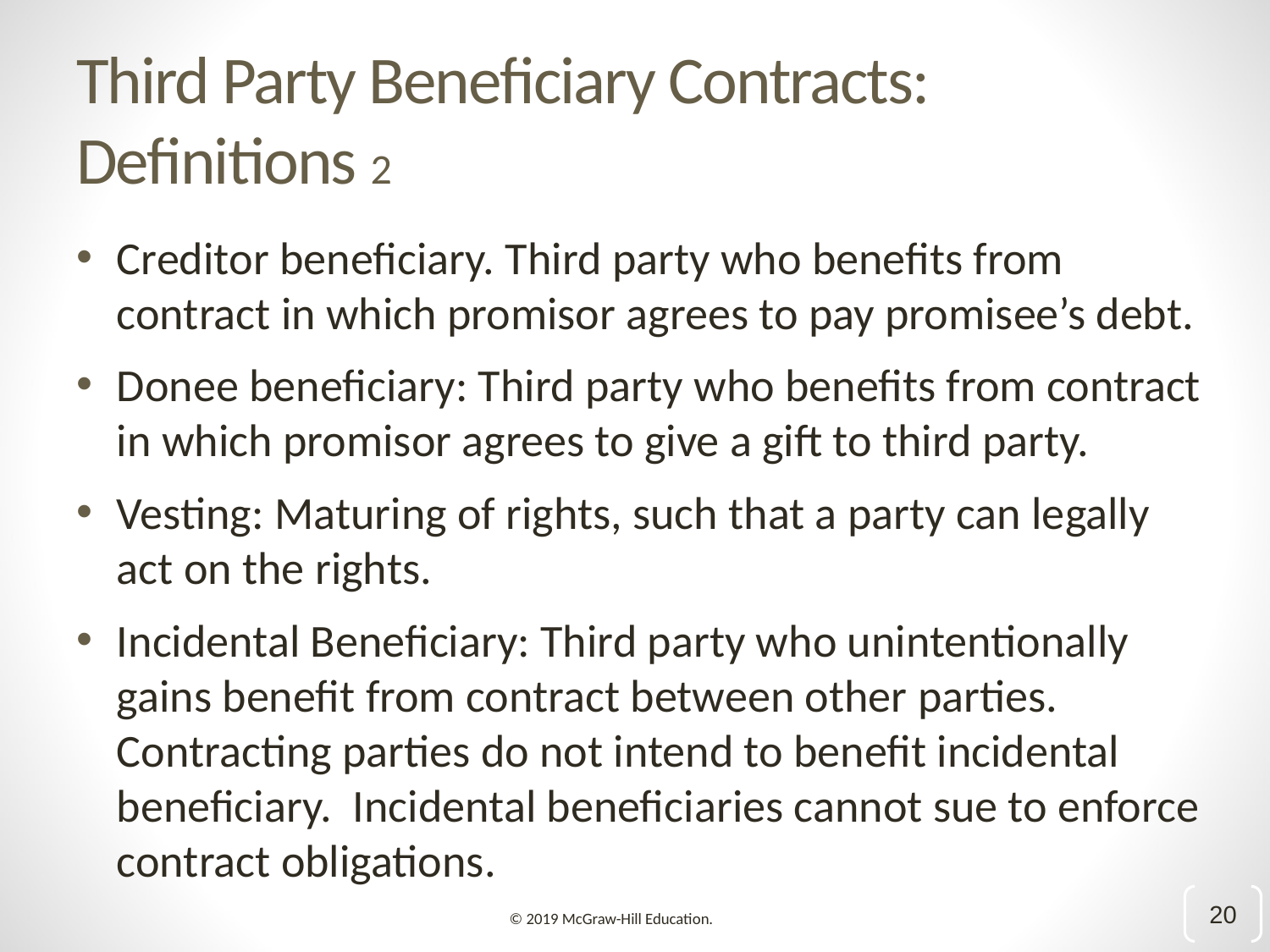

# Third Party Beneficiary Contracts: Definitions 2
Creditor beneficiary. Third party who benefits from contract in which promisor agrees to pay promisee’s debt.
Donee beneficiary: Third party who benefits from contract in which promisor agrees to give a gift to third party.
Vesting: Maturing of rights, such that a party can legally act on the rights.
Incidental Beneficiary: Third party who unintentionally gains benefit from contract between other parties. Contracting parties do not intend to benefit incidental beneficiary.  Incidental beneficiaries cannot sue to enforce contract obligations.
20